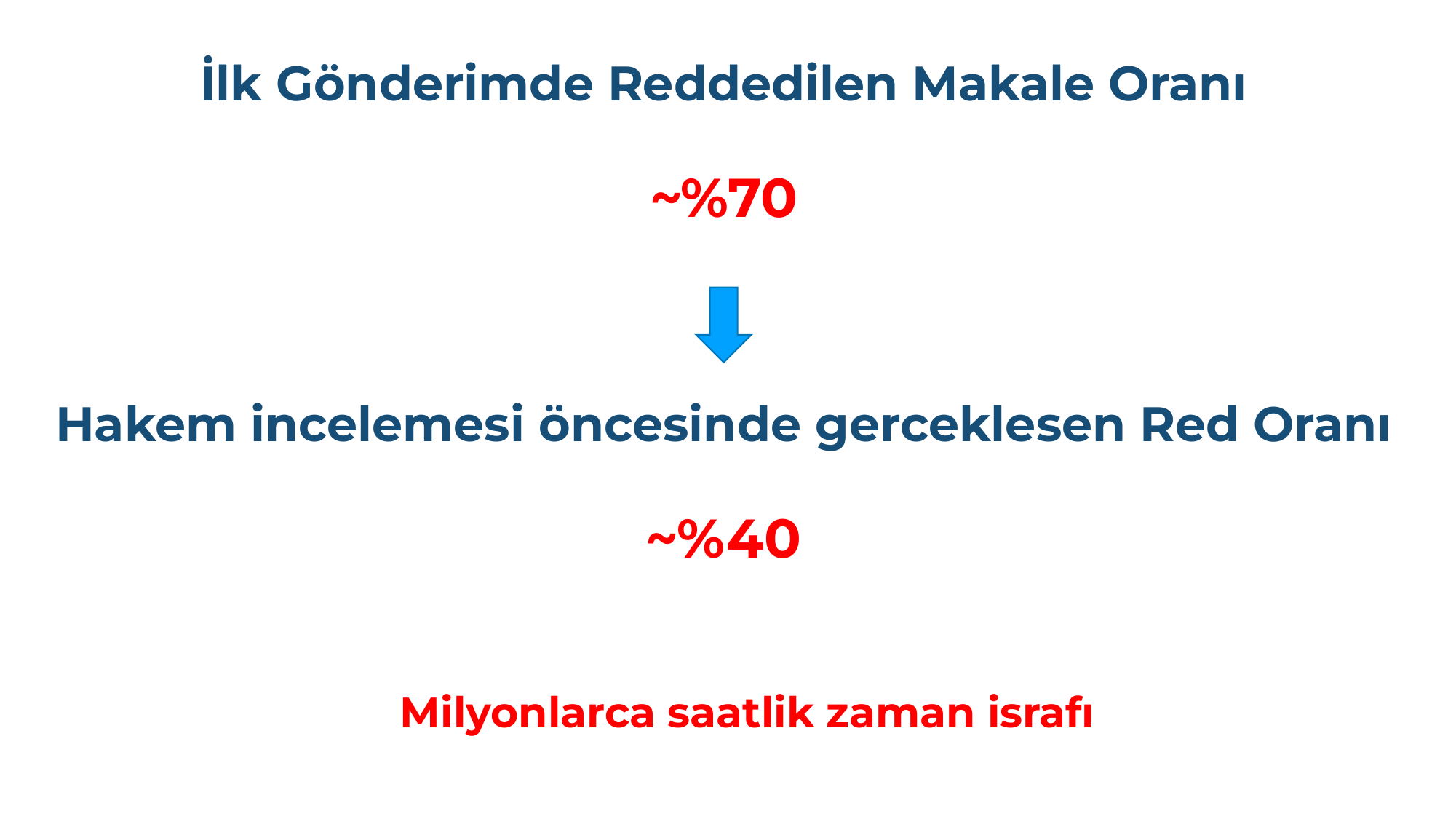

İlk Gönderimde Reddedilen Makale Oranı

~%70

Hakem incelemesi öncesinde gerceklesen Red Oranı

~%40

Milyonlarca saatlik zaman israfı